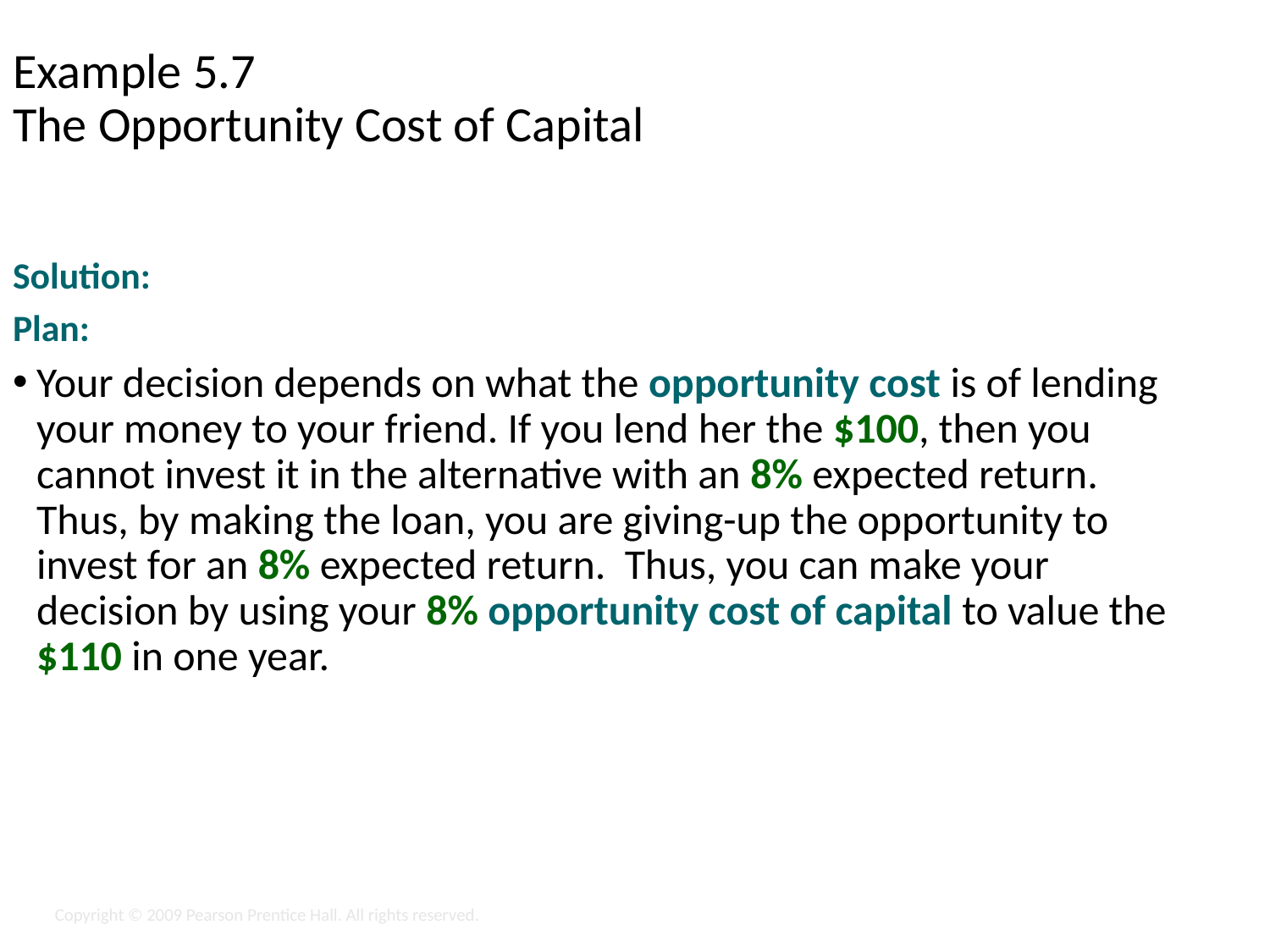

Example 5.7
The Opportunity Cost of Capital
Solution:
Plan:
Your decision depends on what the opportunity cost is of lending your money to your friend. If you lend her the $100, then you cannot invest it in the alternative with an 8% expected return.  Thus, by making the loan, you are giving-up the opportunity to invest for an 8% expected return.  Thus, you can make your decision by using your 8% opportunity cost of capital to value the $110 in one year.
Copyright © 2009 Pearson Prentice Hall. All rights reserved.